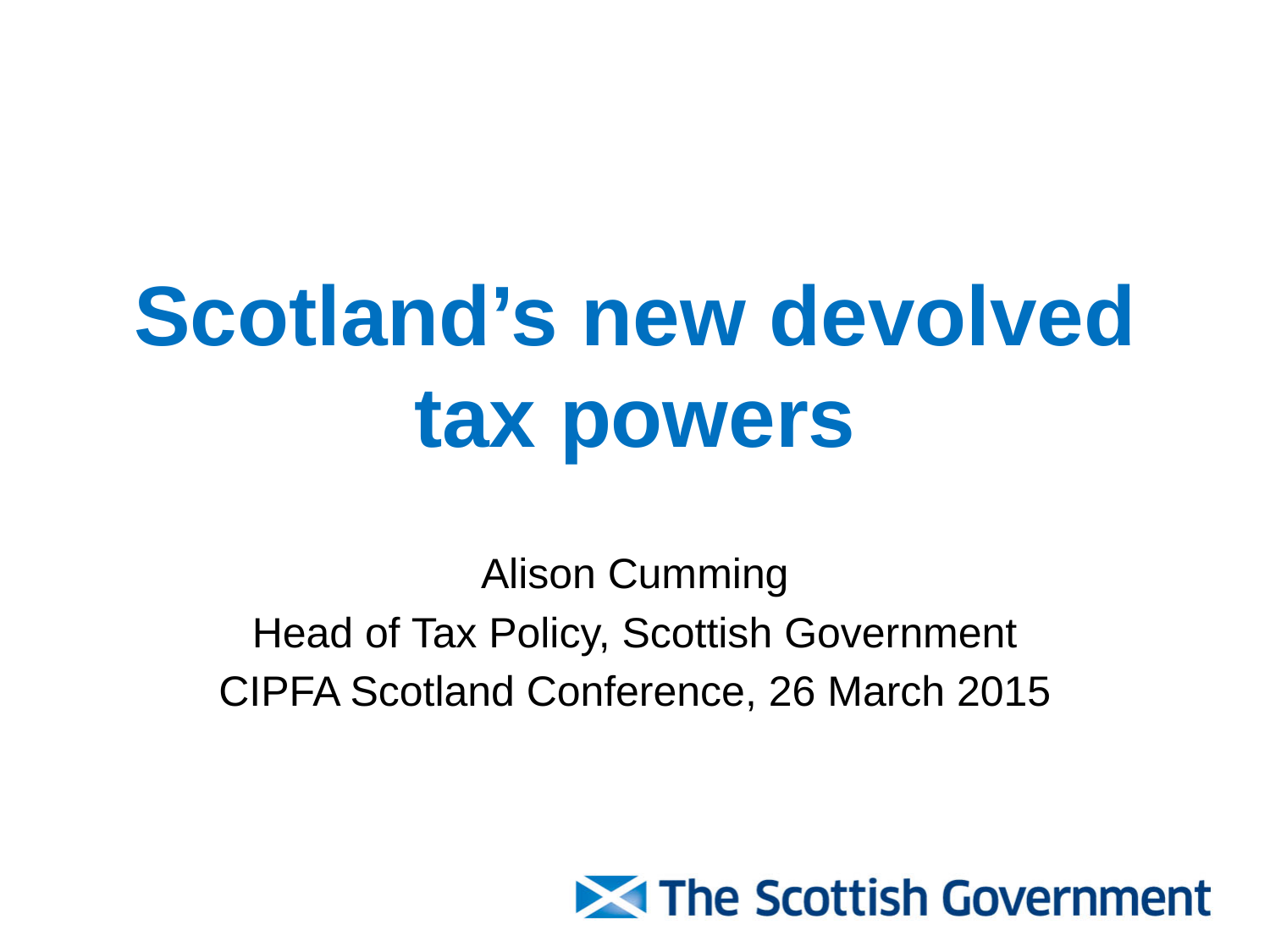

# Scotland’s new devolved tax powers
Alison Cumming
Head of Tax Policy, Scottish Government
CIPFA Scotland Conference, 26 March 2015